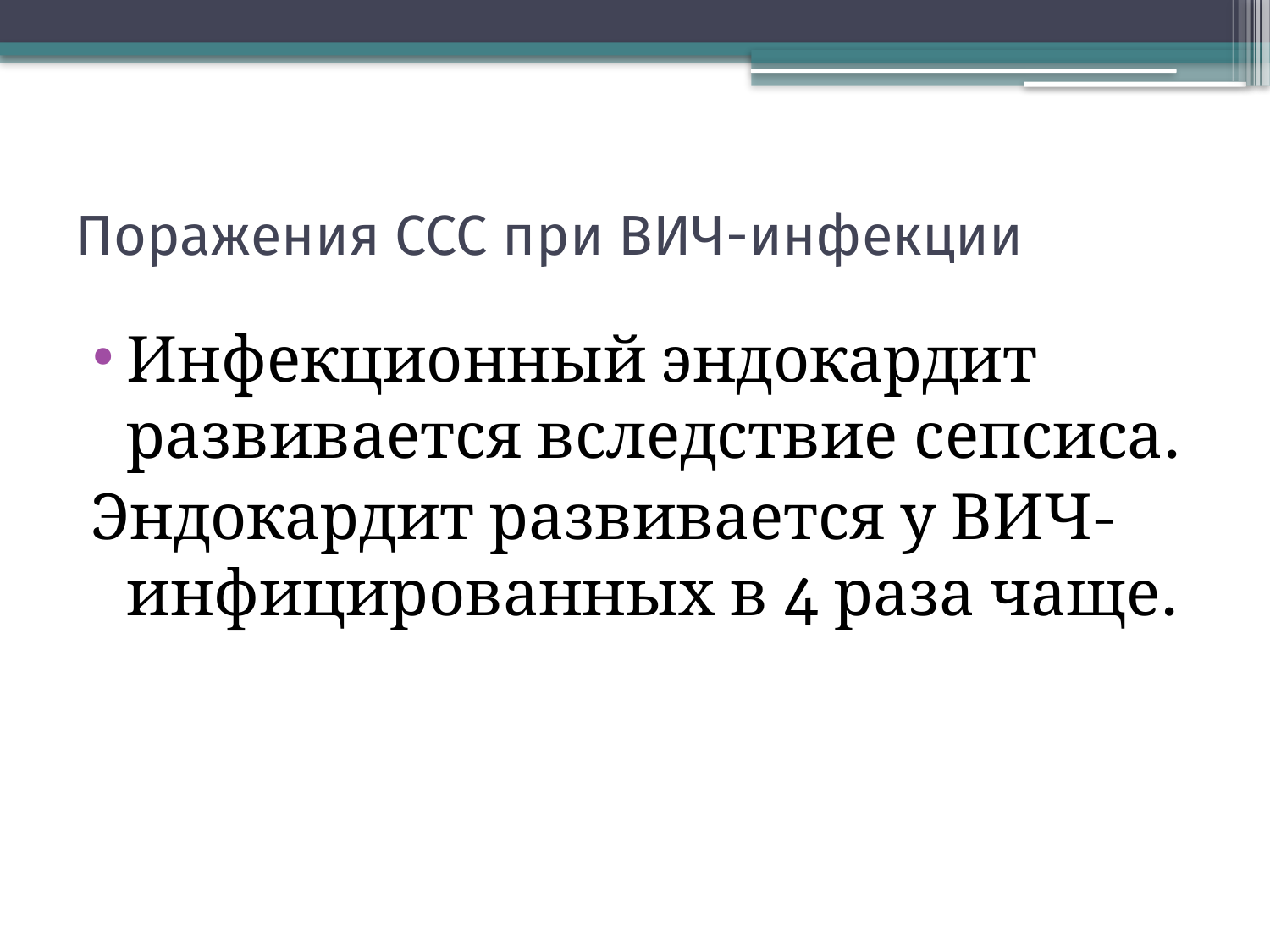

# Поражения ССС при ВИЧ-инфекции
Инфекционный эндокардит развивается вследствие сепсиса.
Эндокардит развивается у ВИЧ-инфицированных в 4 раза чаще.